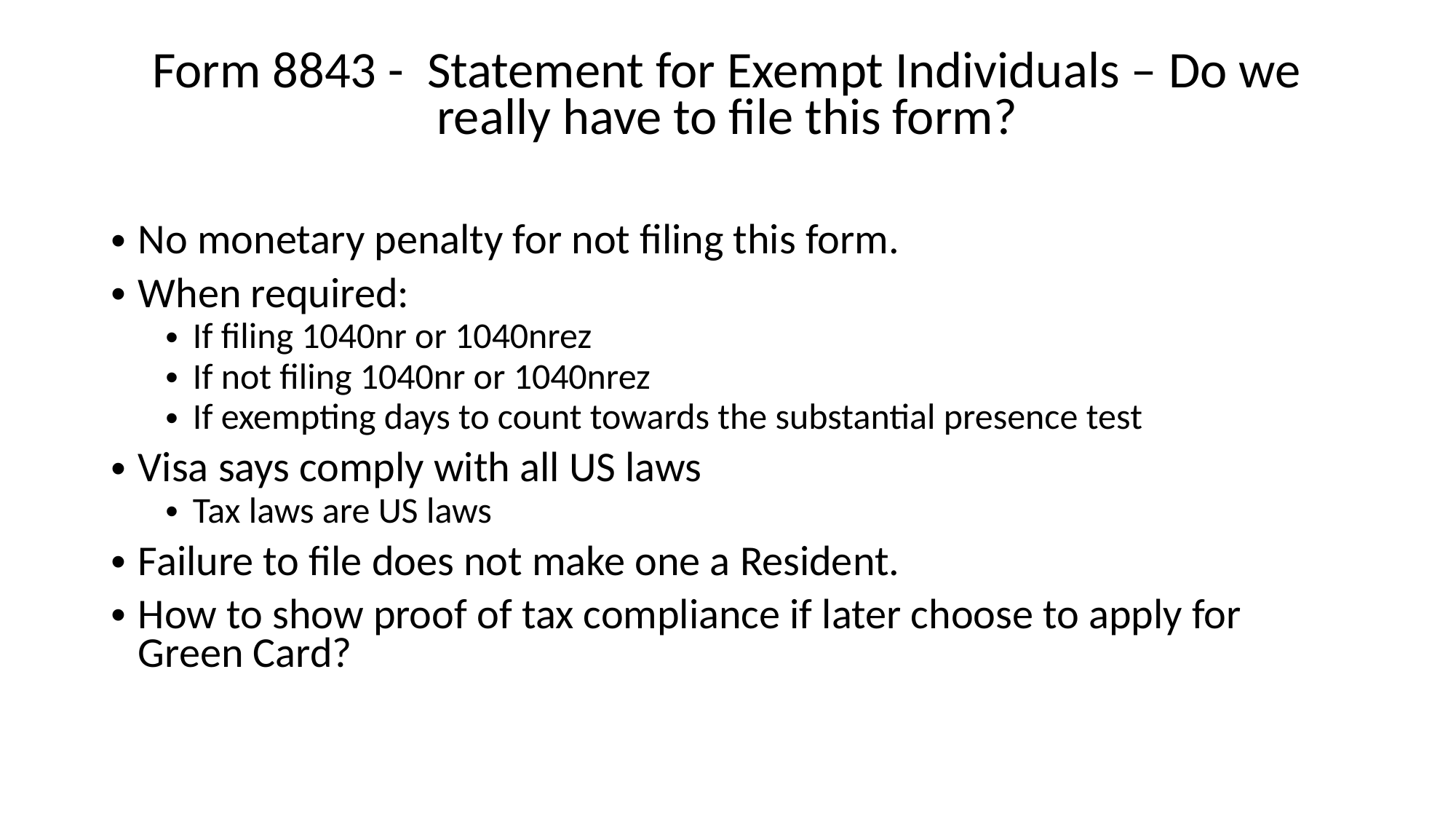

# Form 8843 -  Statement for Exempt Individuals – Do we really have to file this form?
No monetary penalty for not filing this form.
When required:
If filing 1040nr or 1040nrez
If not filing 1040nr or 1040nrez
If exempting days to count towards the substantial presence test
Visa says comply with all US laws
Tax laws are US laws
Failure to file does not make one a Resident.
How to show proof of tax compliance if later choose to apply for Green Card?